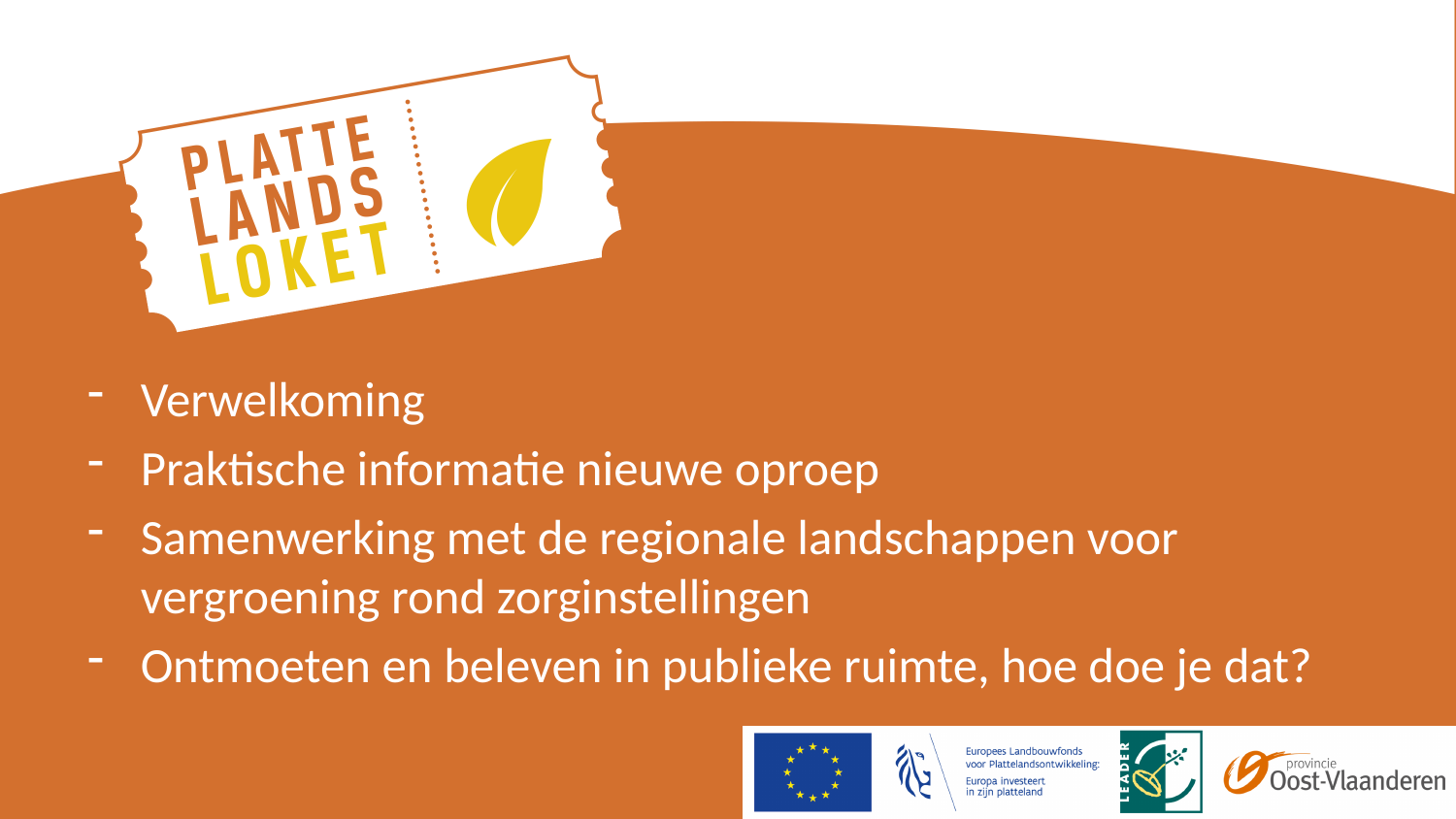

Verwelkoming
Praktische informatie nieuwe oproep
Samenwerking met de regionale landschappen voor vergroening rond zorginstellingen
Ontmoeten en beleven in publieke ruimte, hoe doe je dat?